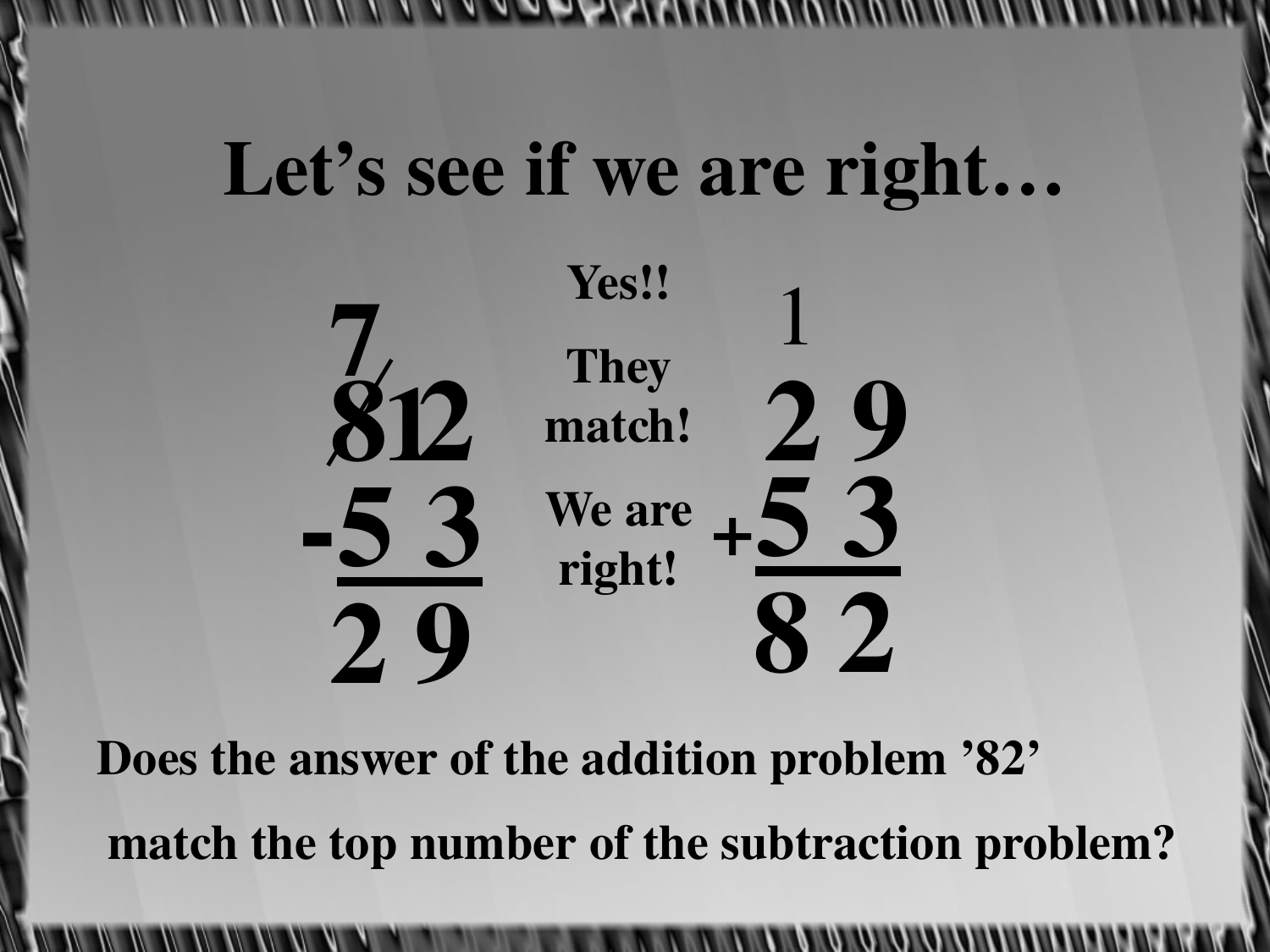

# Let’s see if we are right…
Yes!!
They match!
We are right!
1
7
8 2
2 9
1

+5 3
-5 3
8
2
2
9
Does the answer of the addition problem ’82’
match the top number of the subtraction problem?